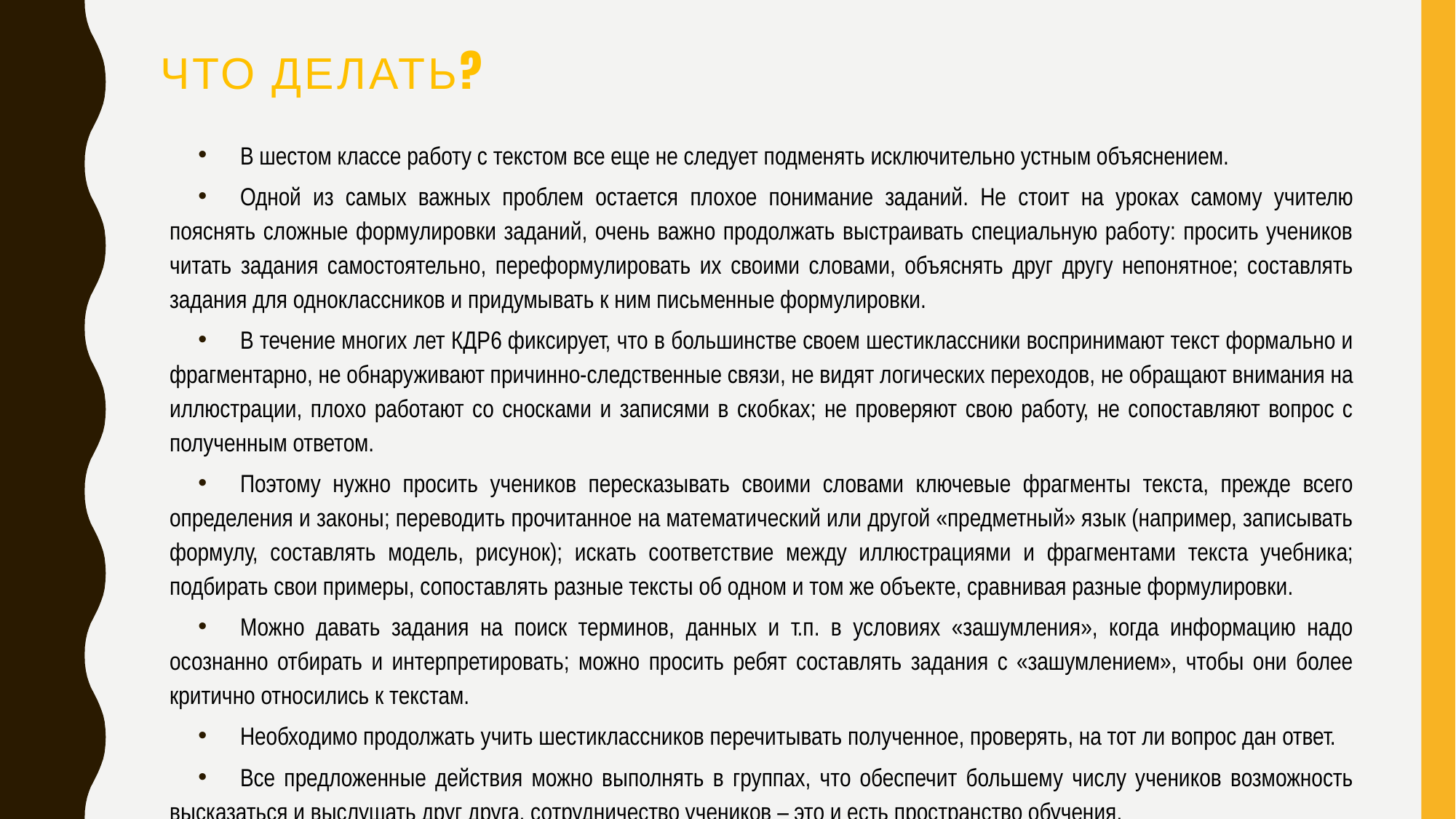

# Что делать?
В шестом классе работу с текстом все еще не следует подменять исключительно устным объяснением.
Одной из самых важных проблем остается плохое понимание заданий. Не стоит на уроках самому учителю пояснять сложные формулировки заданий, очень важно продолжать выстраивать специальную работу: просить учеников читать задания самостоятельно, переформулировать их своими словами, объяснять друг другу непонятное; составлять задания для одноклассников и придумывать к ним письменные формулировки.
В течение многих лет КДР6 фиксирует, что в большинстве своем шестиклассники воспринимают текст формально и фрагментарно, не обнаруживают причинно-следственные связи, не видят логических переходов, не обращают внимания на иллюстрации, плохо работают со сносками и записями в скобках; не проверяют свою работу, не сопоставляют вопрос с полученным ответом.
Поэтому нужно просить учеников пересказывать своими словами ключевые фрагменты текста, прежде всего определения и законы; переводить прочитанное на математический или другой «предметный» язык (например, записывать формулу, составлять модель, рисунок); искать соответствие между иллюстрациями и фрагментами текста учебника; подбирать свои примеры, сопоставлять разные тексты об одном и том же объекте, сравнивая разные формулировки.
Можно давать задания на поиск терминов, данных и т.п. в условиях «зашумления», когда информацию надо осознанно отбирать и интерпретировать; можно просить ребят составлять задания с «зашумлением», чтобы они более критично относились к текстам.
Необходимо продолжать учить шестиклассников перечитывать полученное, проверять, на тот ли вопрос дан ответ.
Все предложенные действия можно выполнять в группах, что обеспечит большему числу учеников возможность высказаться и выслушать друг друга, сотрудничество учеников – это и есть пространство обучения.